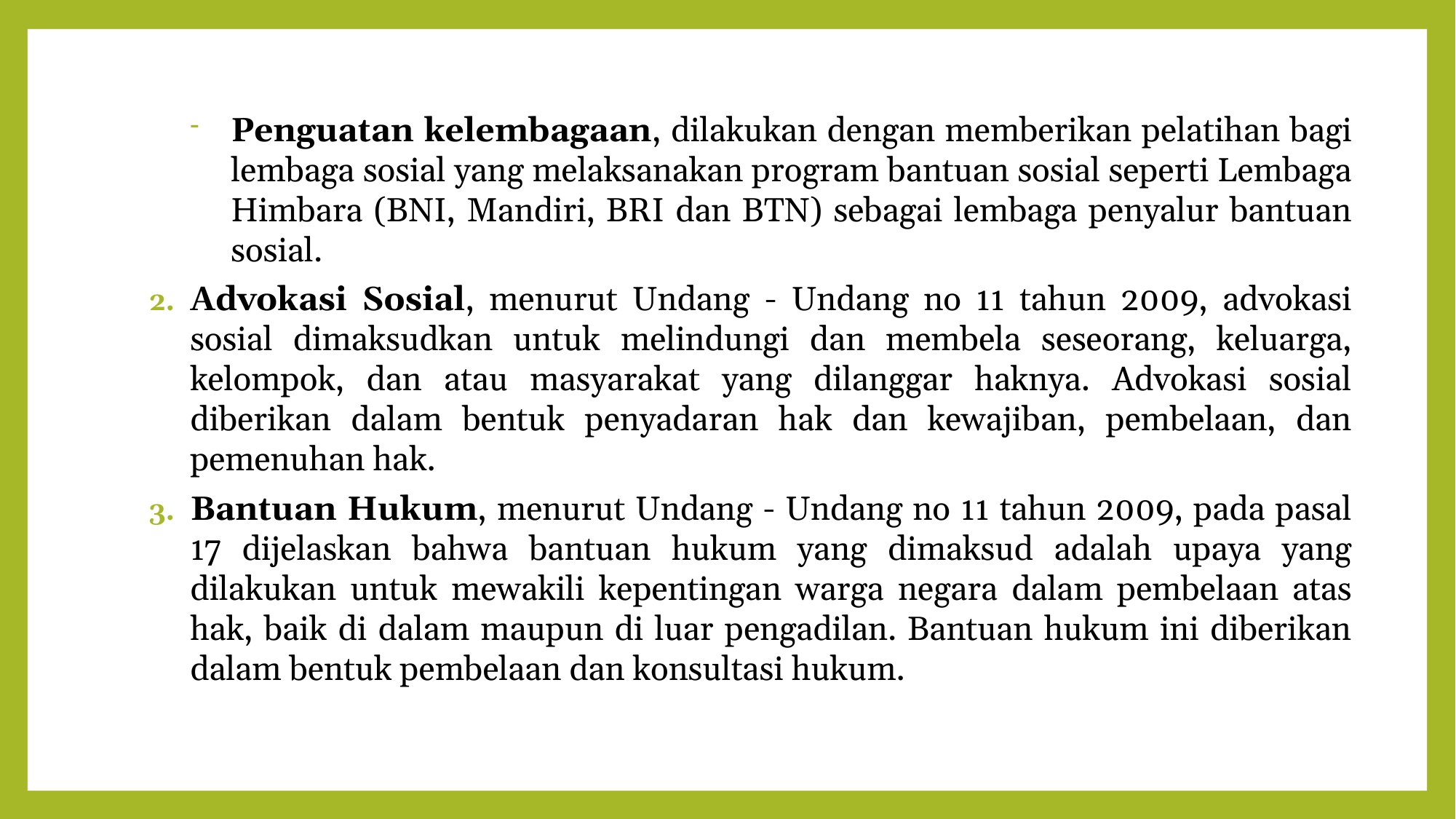

Penguatan kelembagaan, dilakukan dengan memberikan pelatihan bagi lembaga sosial yang melaksanakan program bantuan sosial seperti Lembaga Himbara (BNI, Mandiri, BRI dan BTN) sebagai lembaga penyalur bantuan sosial.
Advokasi Sosial, menurut Undang - Undang no 11 tahun 2009, advokasi sosial dimaksudkan untuk melindungi dan membela seseorang, keluarga, kelompok, dan atau masyarakat yang dilanggar haknya. Advokasi sosial diberikan dalam bentuk penyadaran hak dan kewajiban, pembelaan, dan pemenuhan hak.
Bantuan Hukum, menurut Undang - Undang no 11 tahun 2009, pada pasal 17 dijelaskan bahwa bantuan hukum yang dimaksud adalah upaya yang dilakukan untuk mewakili kepentingan warga negara dalam pembelaan atas hak, baik di dalam maupun di luar pengadilan. Bantuan hukum ini diberikan dalam bentuk pembelaan dan konsultasi hukum.